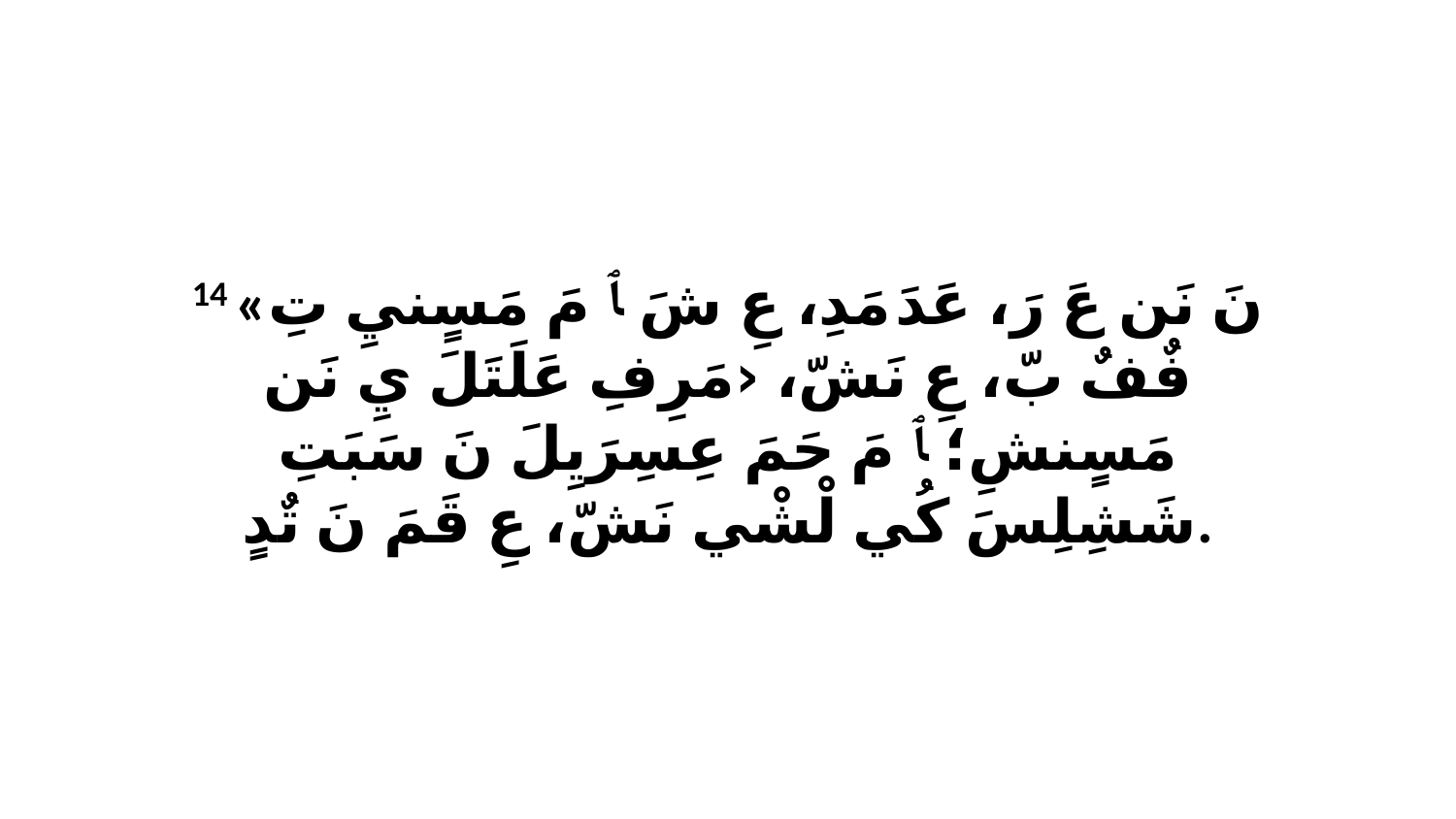

14 «نَ نَن عَ رَ، عَدَ مَدِ، عِ شَ ﭑ مَ مَسٍنيِ تِ فٌفٌ بّ، عِ نَشّ، ‹مَرِفِ عَلَتَلَ يِ نَن مَسٍنشِ؛ ﭑ مَ حَمَ عِسِرَيِلَ نَ سَبَتِ شَشِلِسَ كُي لْشْي نَشّ، عِ قَمَ نَ تٌدٍ.